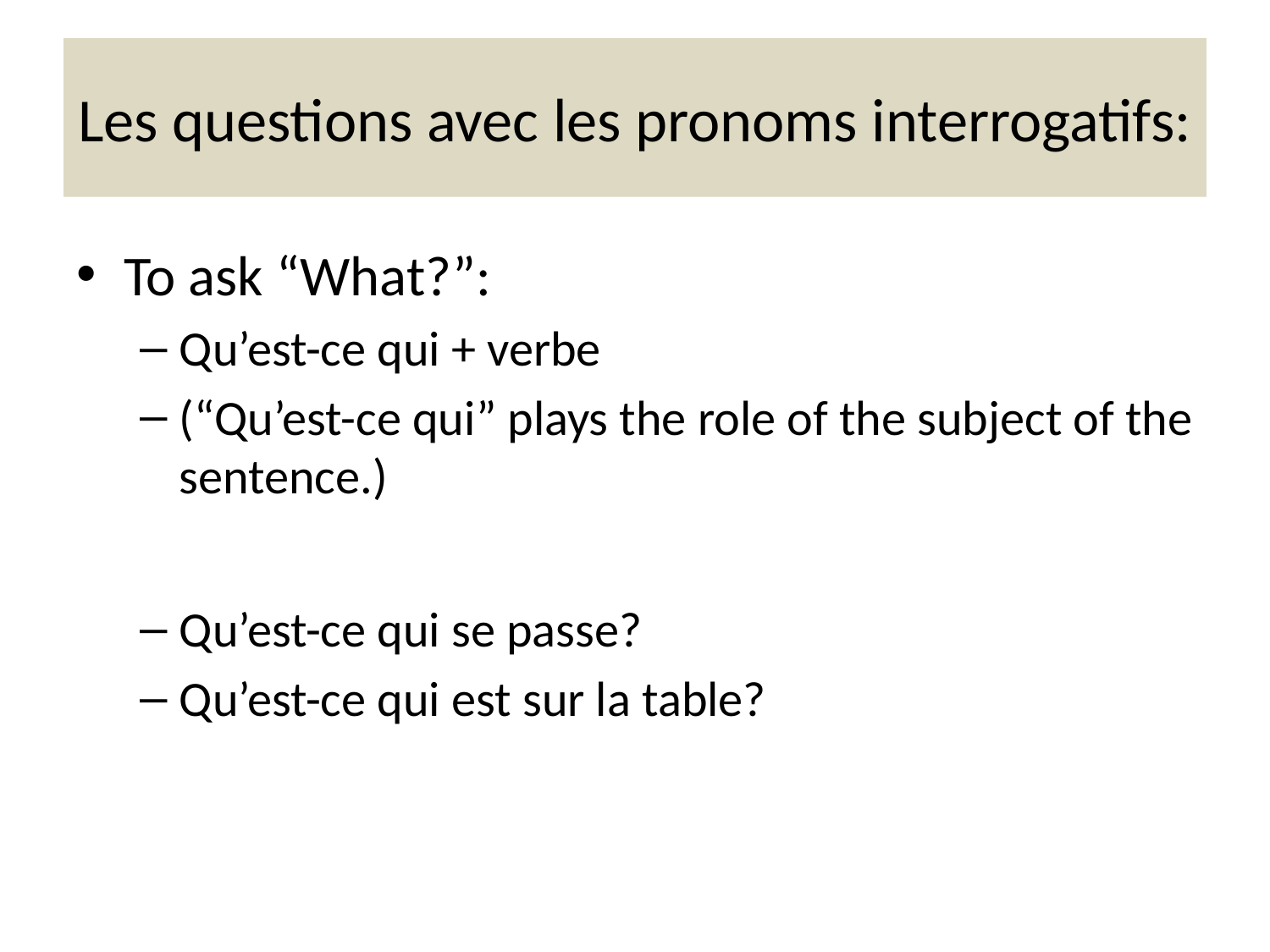

# Les questions avec les pronoms interrogatifs:
To ask “What?”:
Qu’est-ce qui + verbe
(“Qu’est-ce qui” plays the role of the subject of the sentence.)

Qu’est-ce qui se passe?
Qu’est-ce qui est sur la table?